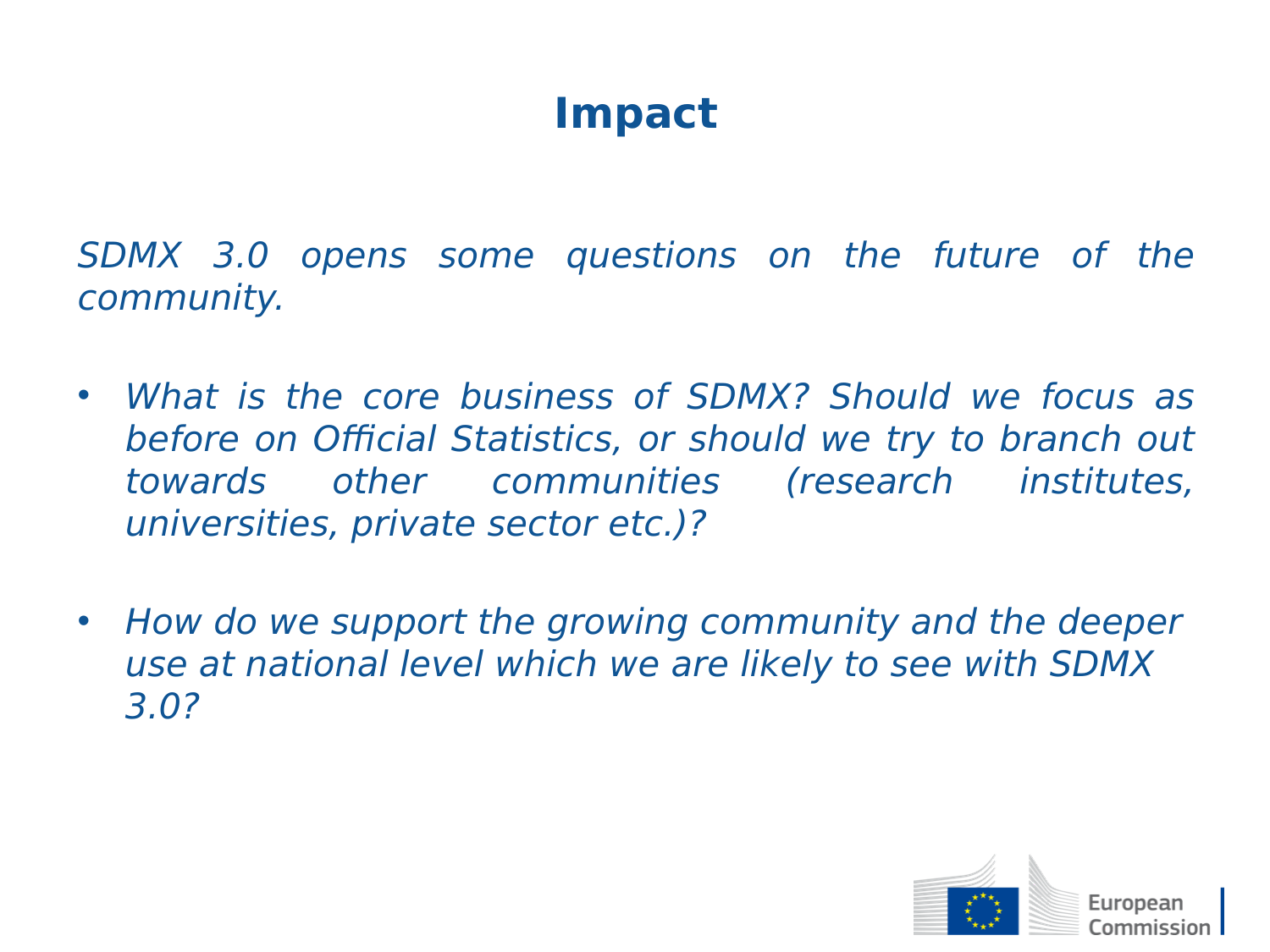

# Impact
SDMX 3.0 opens some questions on the future of the community.

What is the core business of SDMX? Should we focus as before on Official Statistics, or should we try to branch out towards other communities (research institutes, universities, private sector etc.)?

How do we support the growing community and the deeper use at national level which we are likely to see with SDMX 3.0?